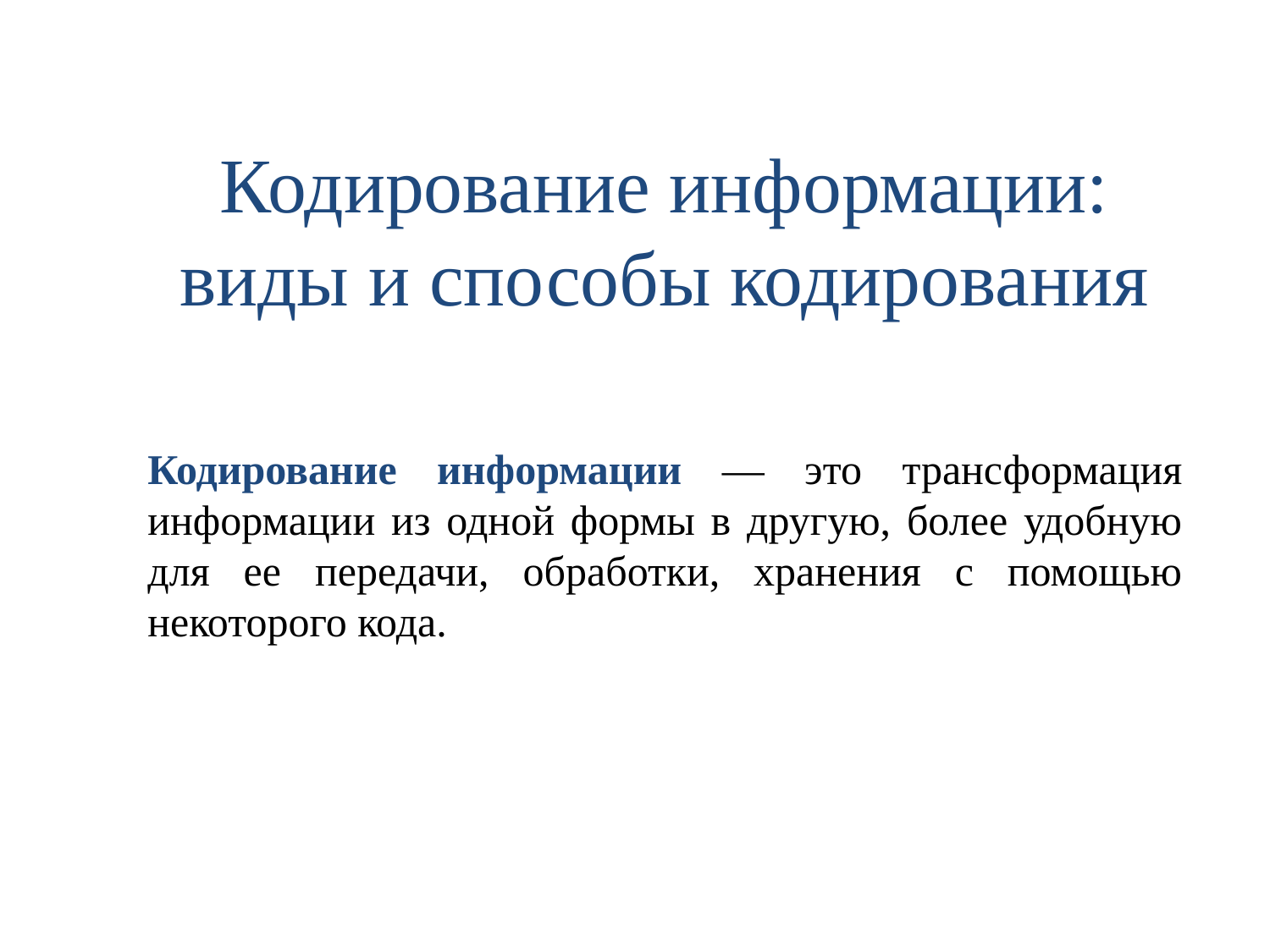

# Кодирование информации: виды и способы кодирования
Кодирование информации — это трансформация информации из одной формы в другую, более удобную для ее передачи, обработки, хранения с помощью некоторого кода.